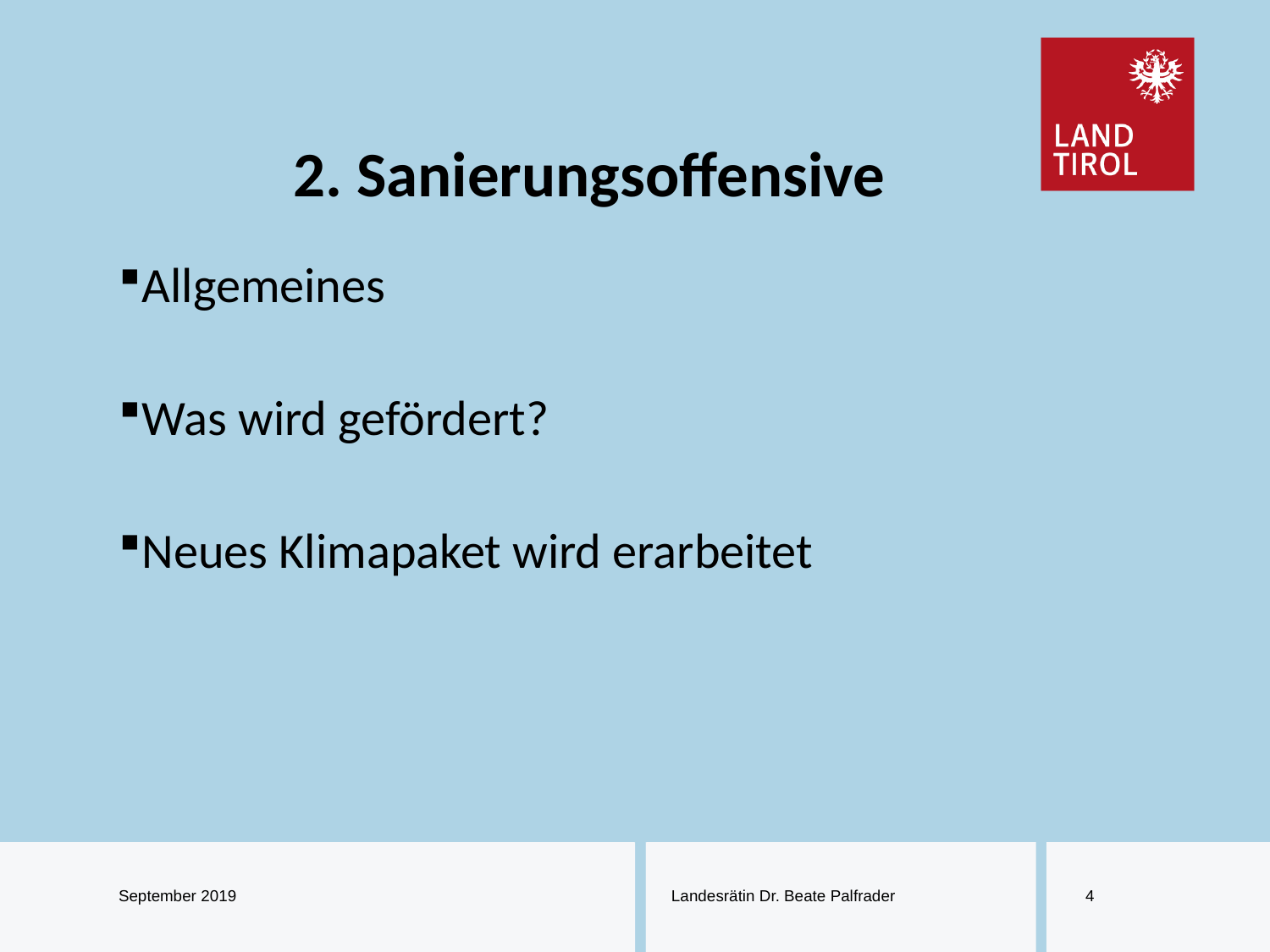

# 2. Sanierungsoffensive
Allgemeines

Was wird gefördert?

Neues Klimapaket wird erarbeitet
September 2019
Landesrätin Dr. Beate Palfrader
4